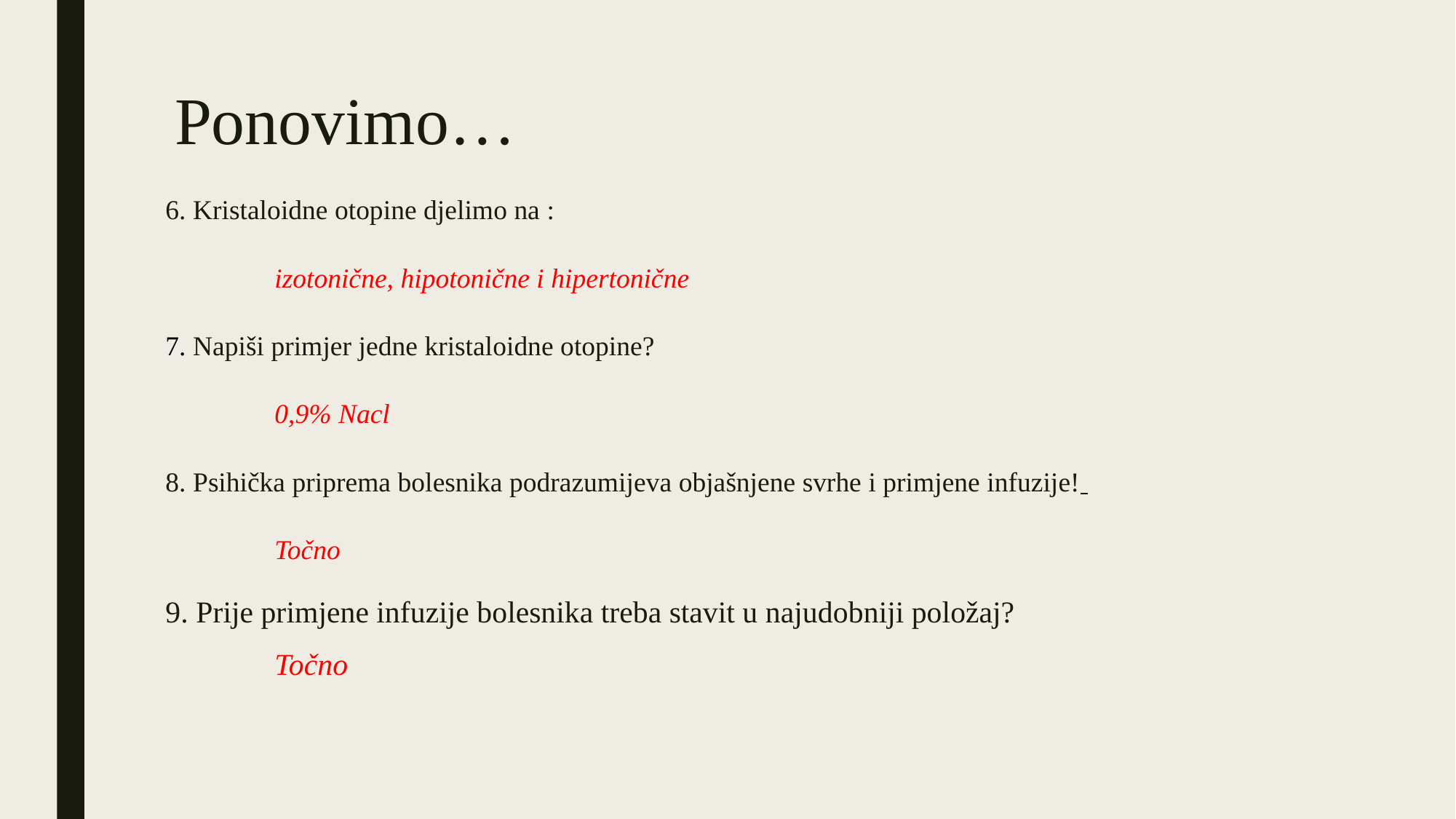

# Ponovimo…
6. Kristaloidne otopine djelimo na :
	izotonične, hipotonične i hipertonične
7. Napiši primjer jedne kristaloidne otopine?
	0,9% Nacl
8. Psihička priprema bolesnika podrazumijeva objašnjene svrhe i primjene infuzije!
	Točno
9. Prije primjene infuzije bolesnika treba stavit u najudobniji položaj?
	Točno